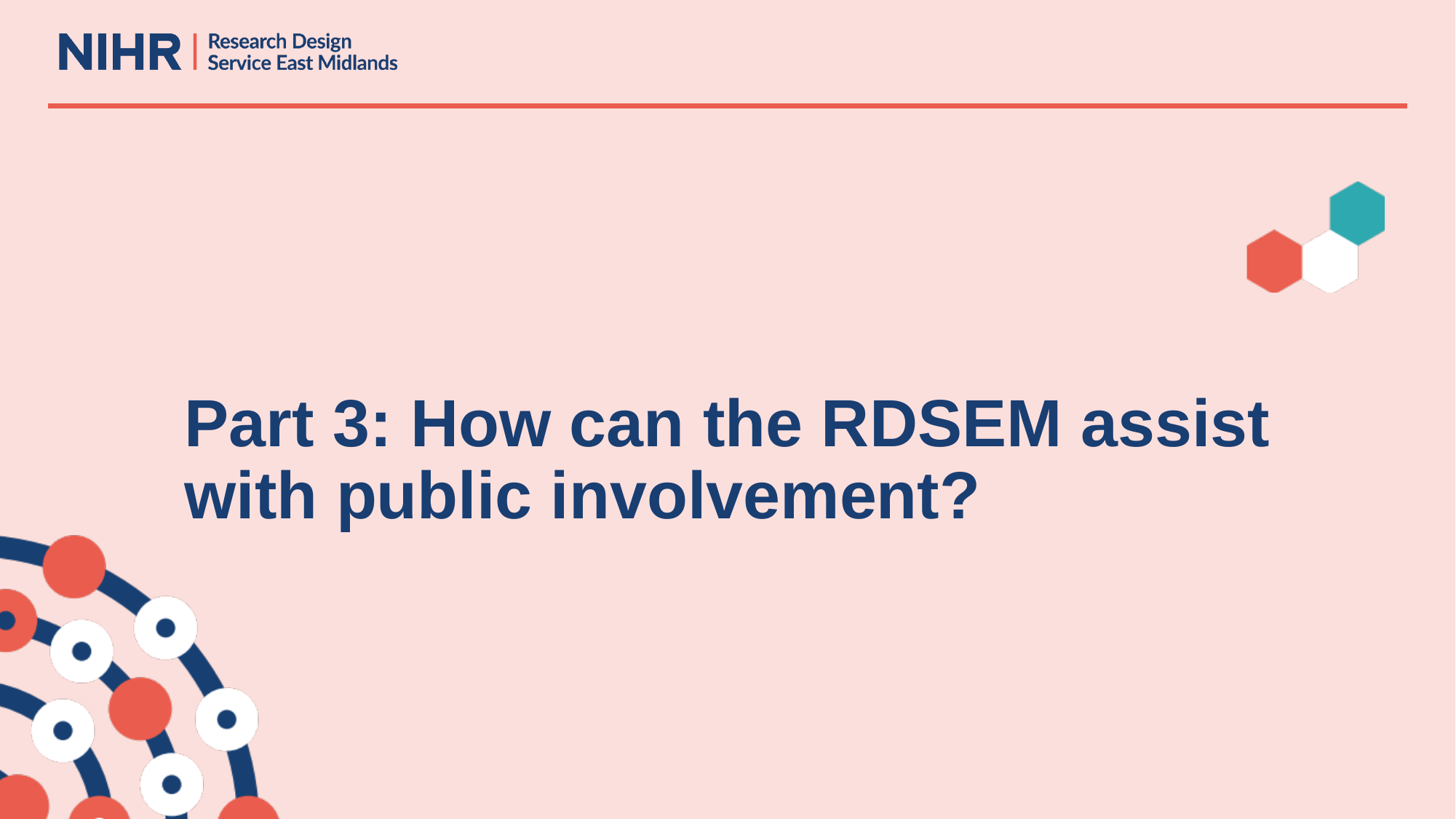

# Part 3: How can the RDSEM assist with public involvement?